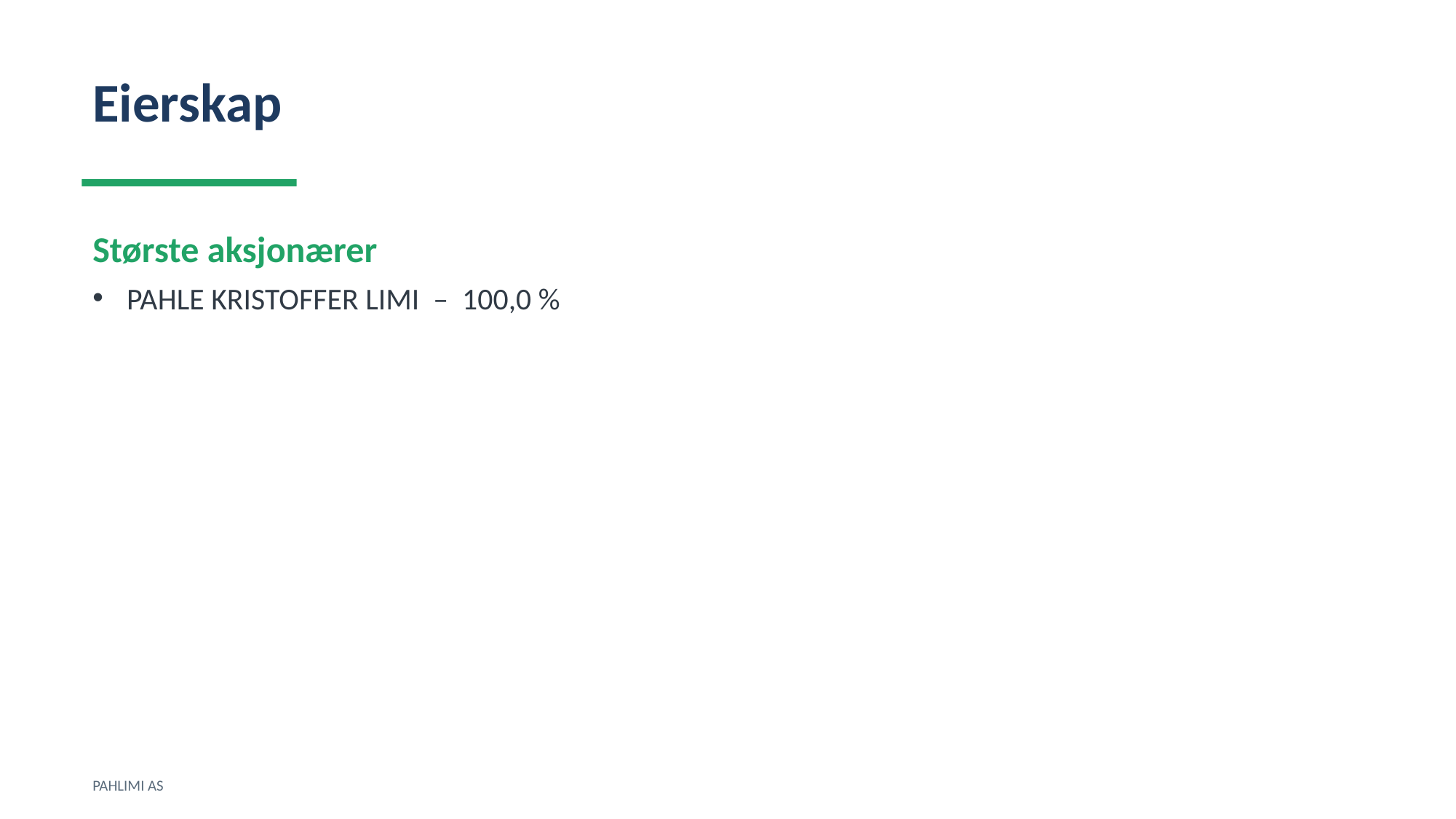

Eierskap

Største aksjonærer
PAHLE KRISTOFFER LIMI  –  100,0 %
PAHLIMI AS